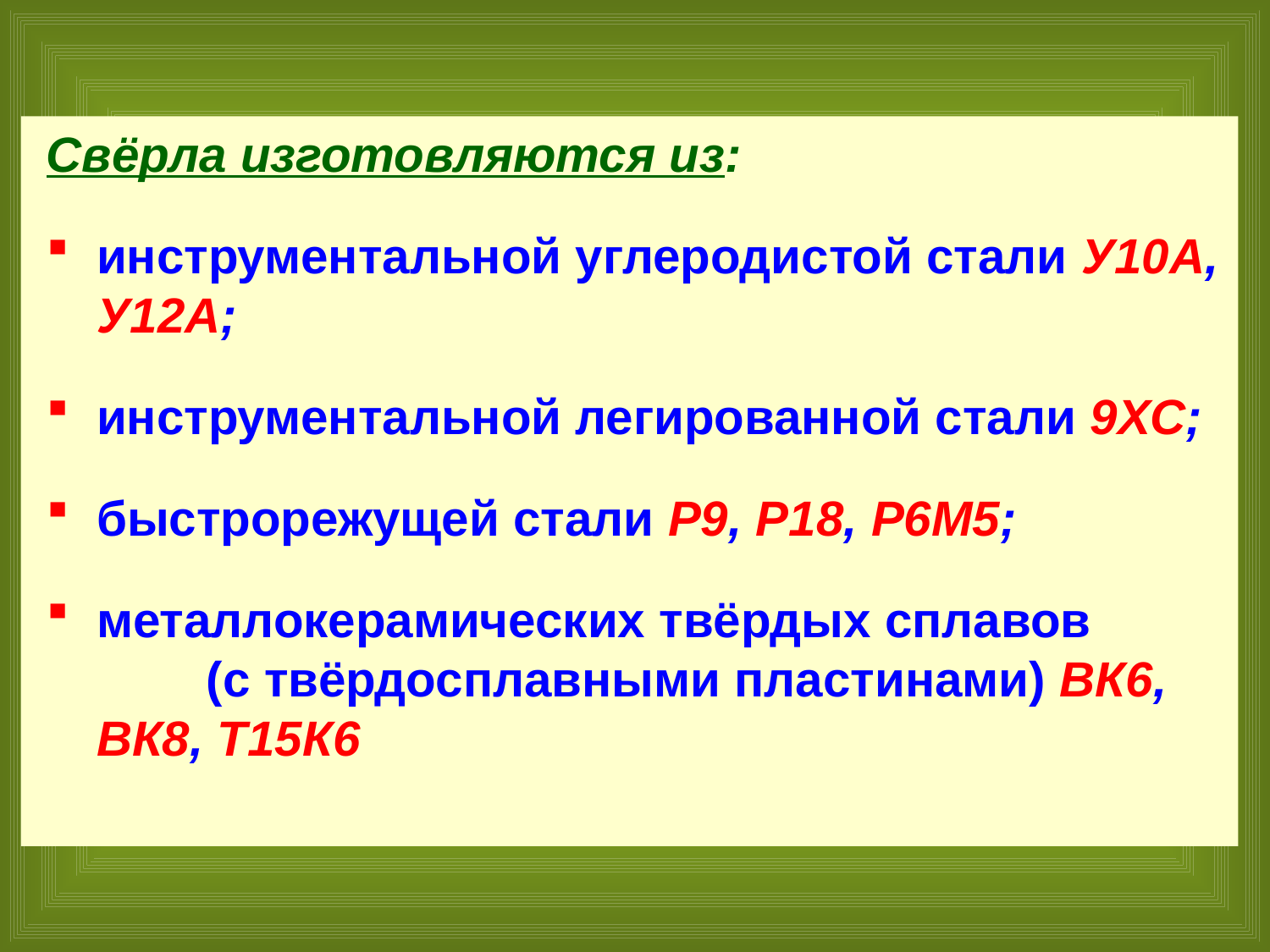

Свёрла изготовляются из:
инструментальной углеродистой стали У10А, У12А;
инструментальной легированной стали 9ХС;
быстрорежущей стали Р9, Р18, Р6М5;
металлокерамических твёрдых сплавов                  (с твёрдосплавными пластинами) ВК6, ВК8, Т15К6